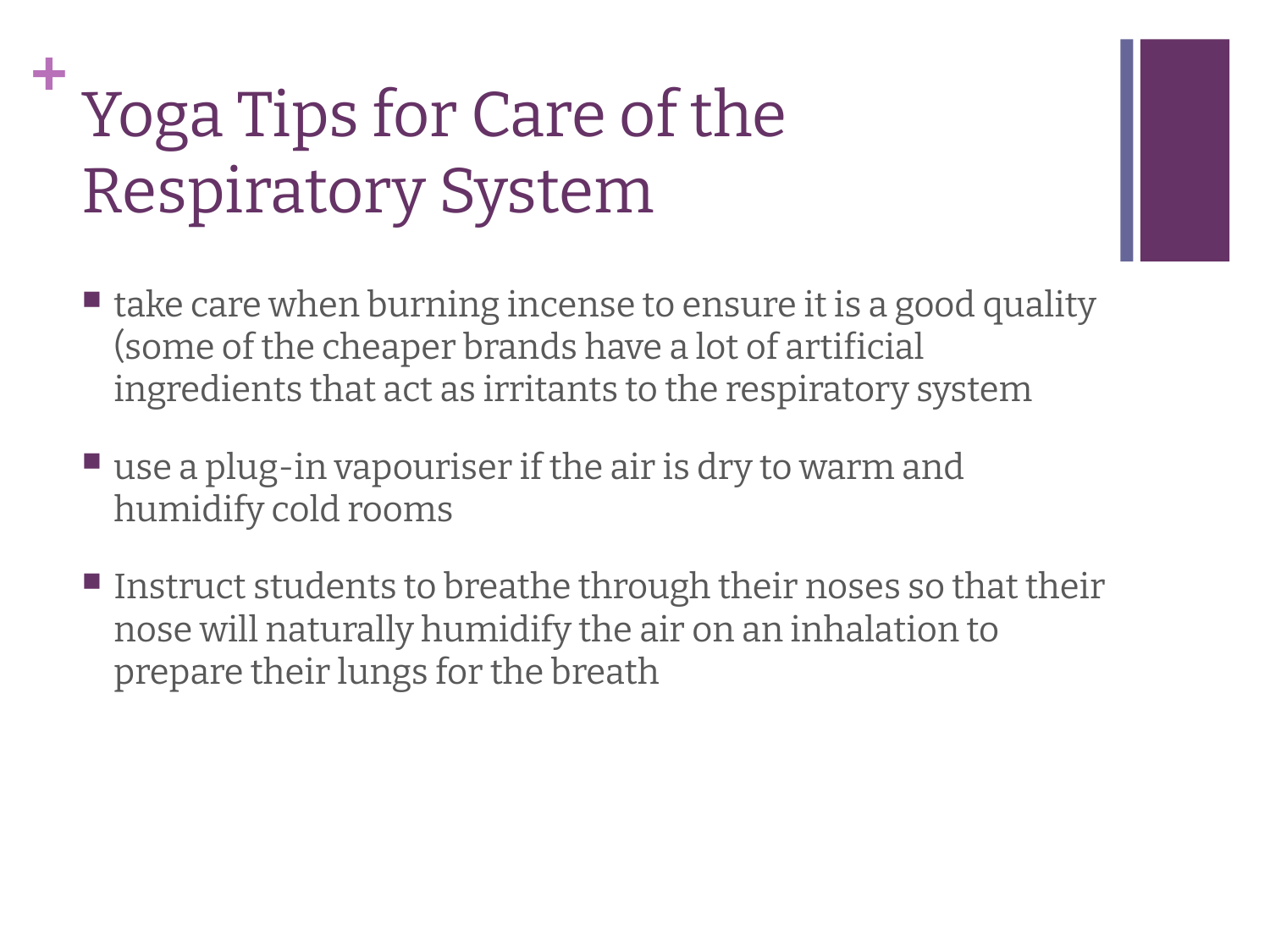

# Yoga Tips for Care of the Respiratory System
take care when burning incense to ensure it is a good quality (some of the cheaper brands have a lot of artificial ingredients that act as irritants to the respiratory system
use a plug-in vapouriser if the air is dry to warm and humidify cold rooms
Instruct students to breathe through their noses so that their nose will naturally humidify the air on an inhalation to prepare their lungs for the breath